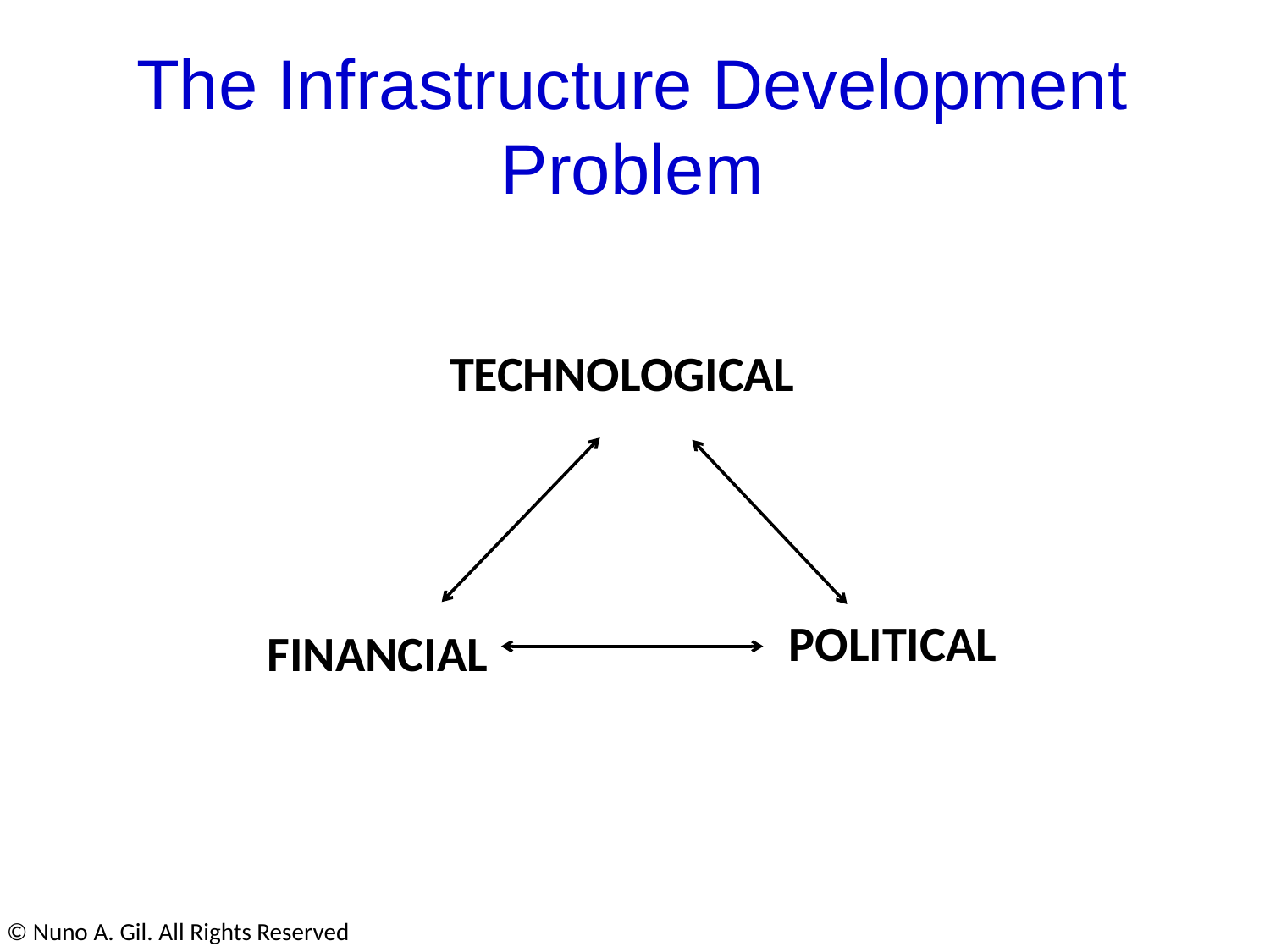

The Infrastructure Development Problem
#
TECHNOLOGICAL
POLITICAL
FINANCIAL

© Nuno A. Gil. All Rights Reserved